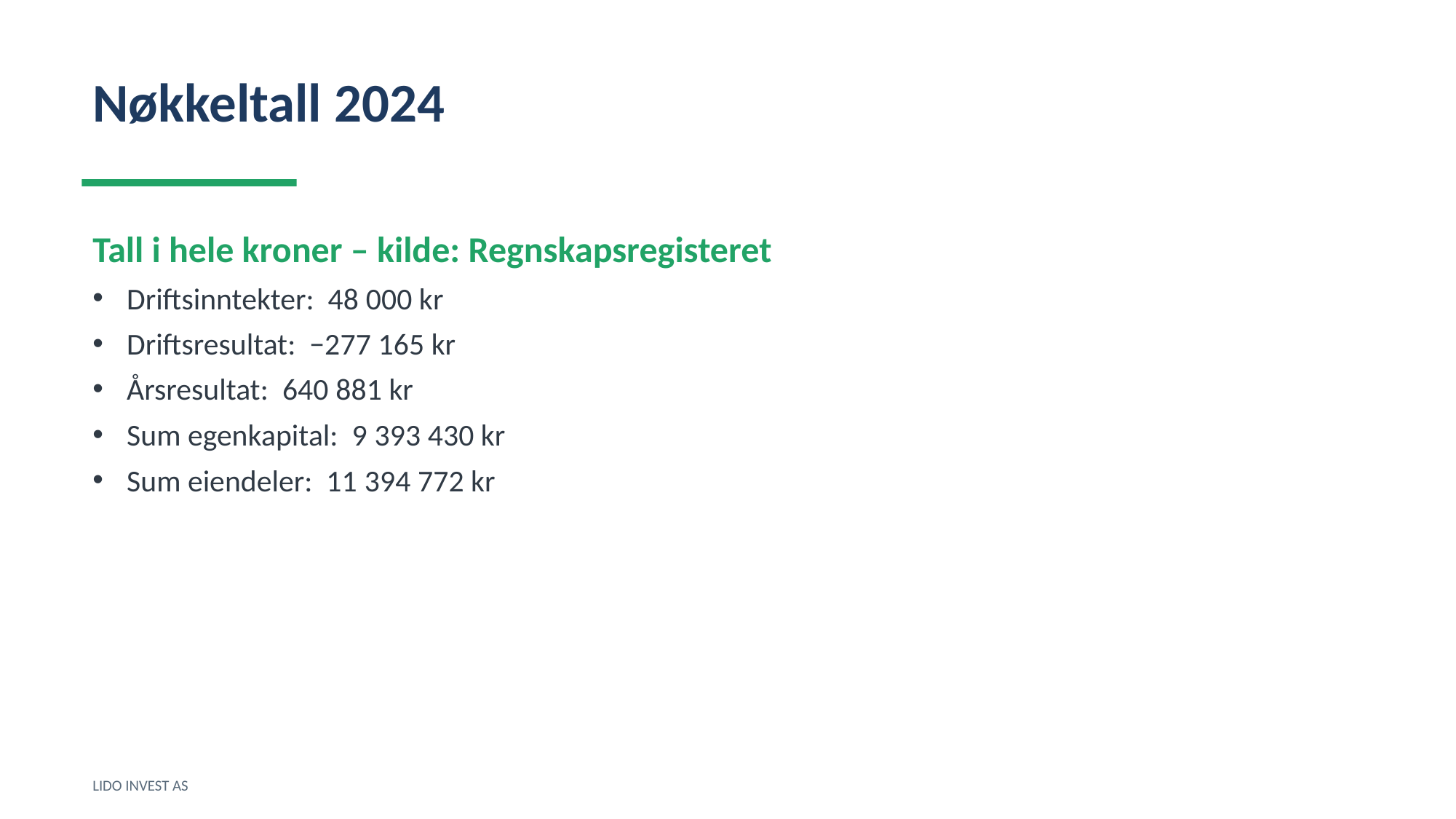

Nøkkeltall 2024

Tall i hele kroner – kilde: Regnskapsregisteret
Driftsinntekter:  48 000 kr
Driftsresultat:  −277 165 kr
Årsresultat:  640 881 kr
Sum egenkapital:  9 393 430 kr
Sum eiendeler:  11 394 772 kr
LIDO INVEST AS